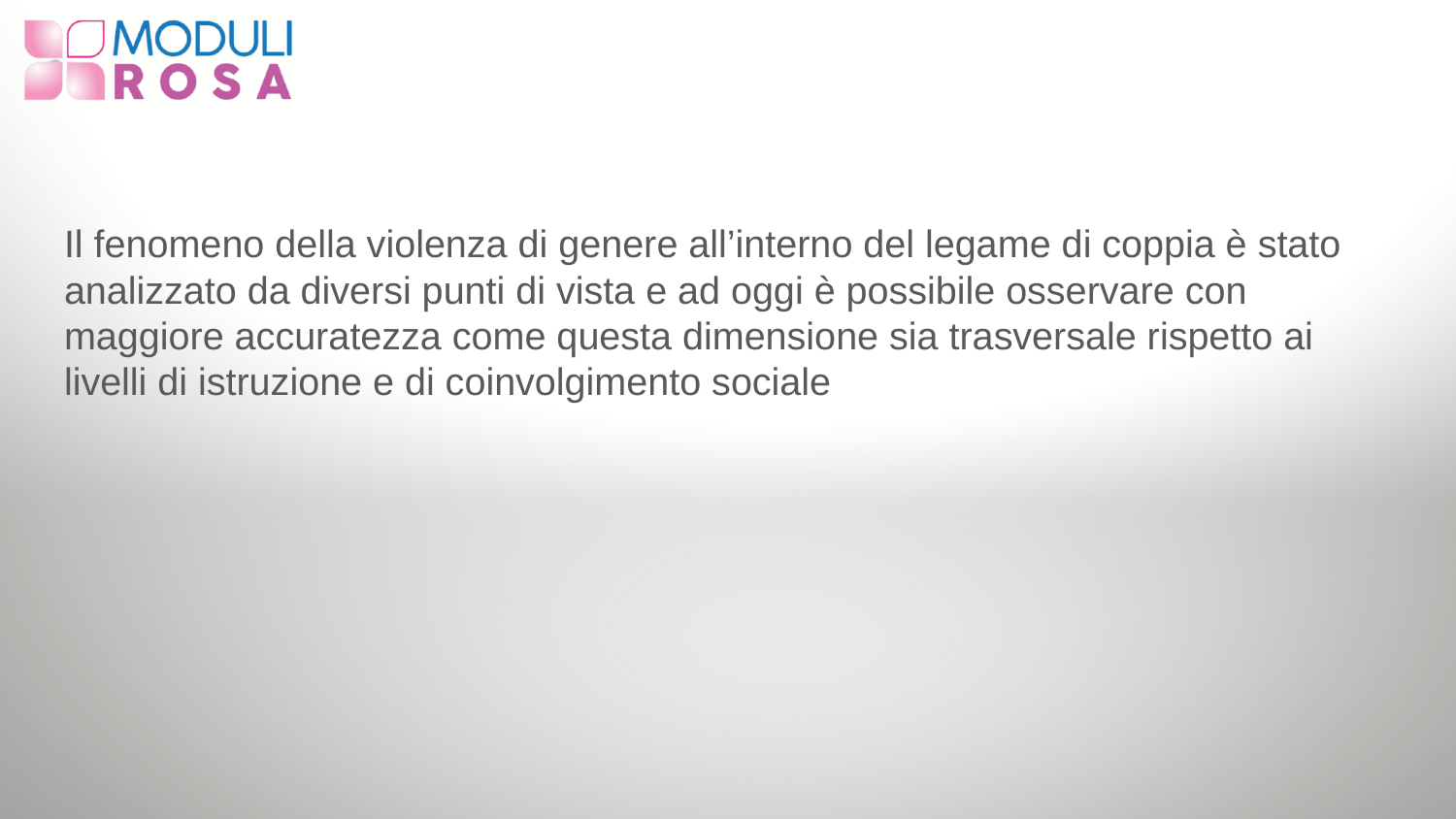

#
Il fenomeno della violenza di genere all’interno del legame di coppia è stato analizzato da diversi punti di vista e ad oggi è possibile osservare con maggiore accuratezza come questa dimensione sia trasversale rispetto ai livelli di istruzione e di coinvolgimento sociale